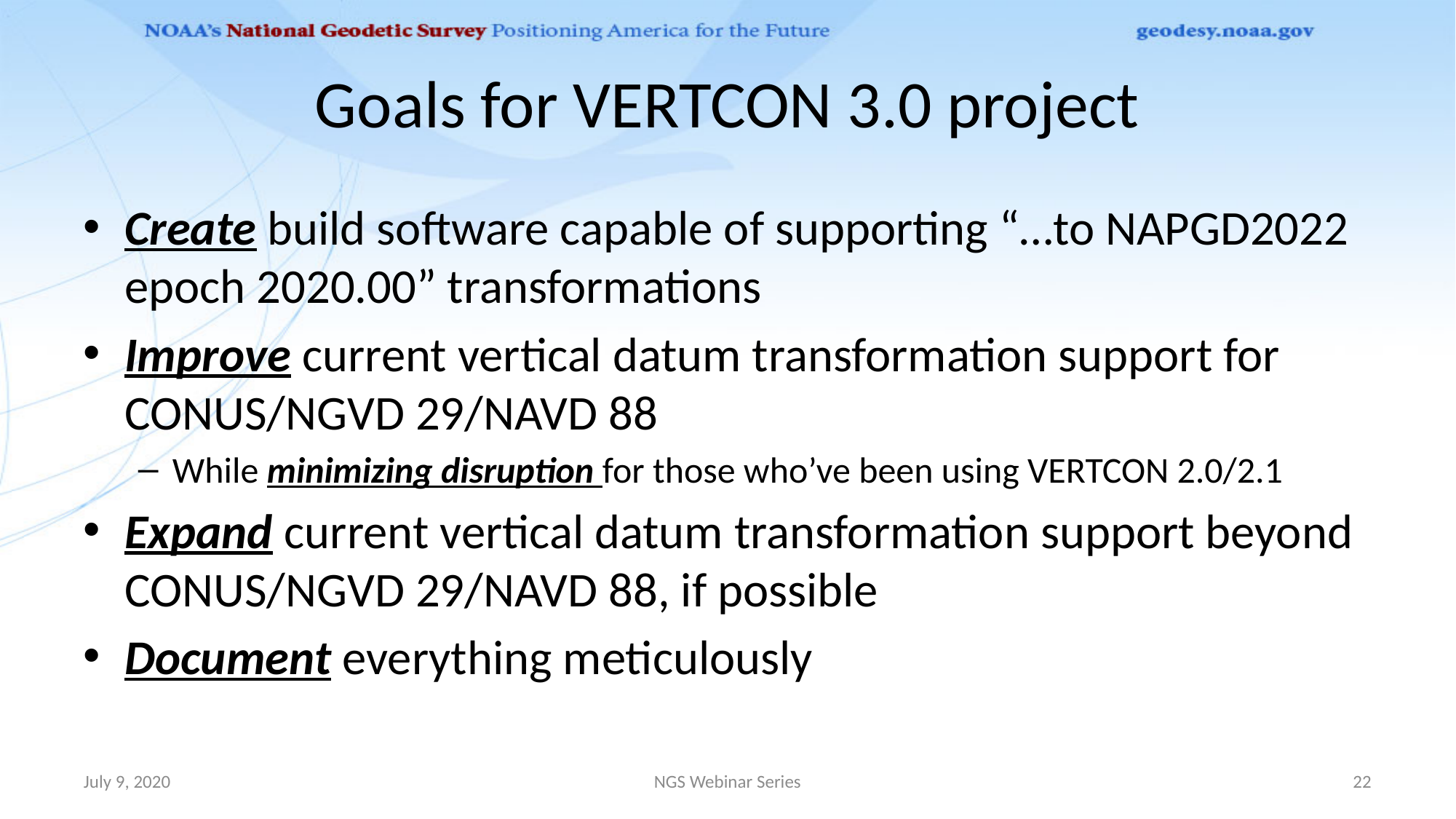

# Goals for VERTCON 3.0 project
Create build software capable of supporting “…to NAPGD2022 epoch 2020.00” transformations
Improve current vertical datum transformation support for CONUS/NGVD 29/NAVD 88
While minimizing disruption for those who’ve been using VERTCON 2.0/2.1
Expand current vertical datum transformation support beyond CONUS/NGVD 29/NAVD 88, if possible
Document everything meticulously
July 9, 2020
NGS Webinar Series
22